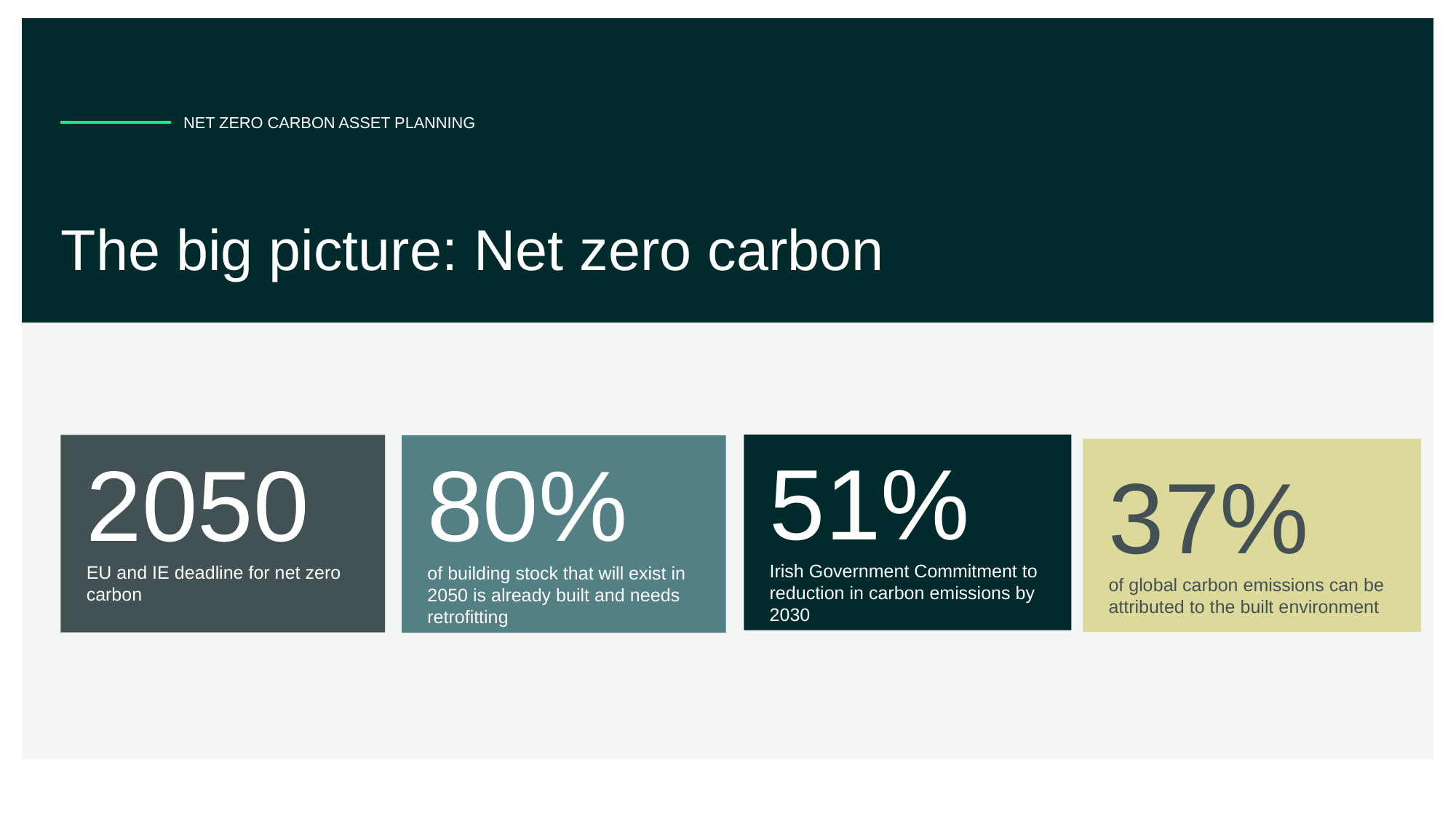

Net zero carbon asset planning
# The big picture: Net zero carbon

51%
Irish Government Commitment to reduction in carbon emissions by 2030
2050
EU and IE deadline for net zero carbon

80%
of building stock that will exist in 2050 is already built and needs retrofitting
37%
of global carbon emissions can be attributed to the built environment